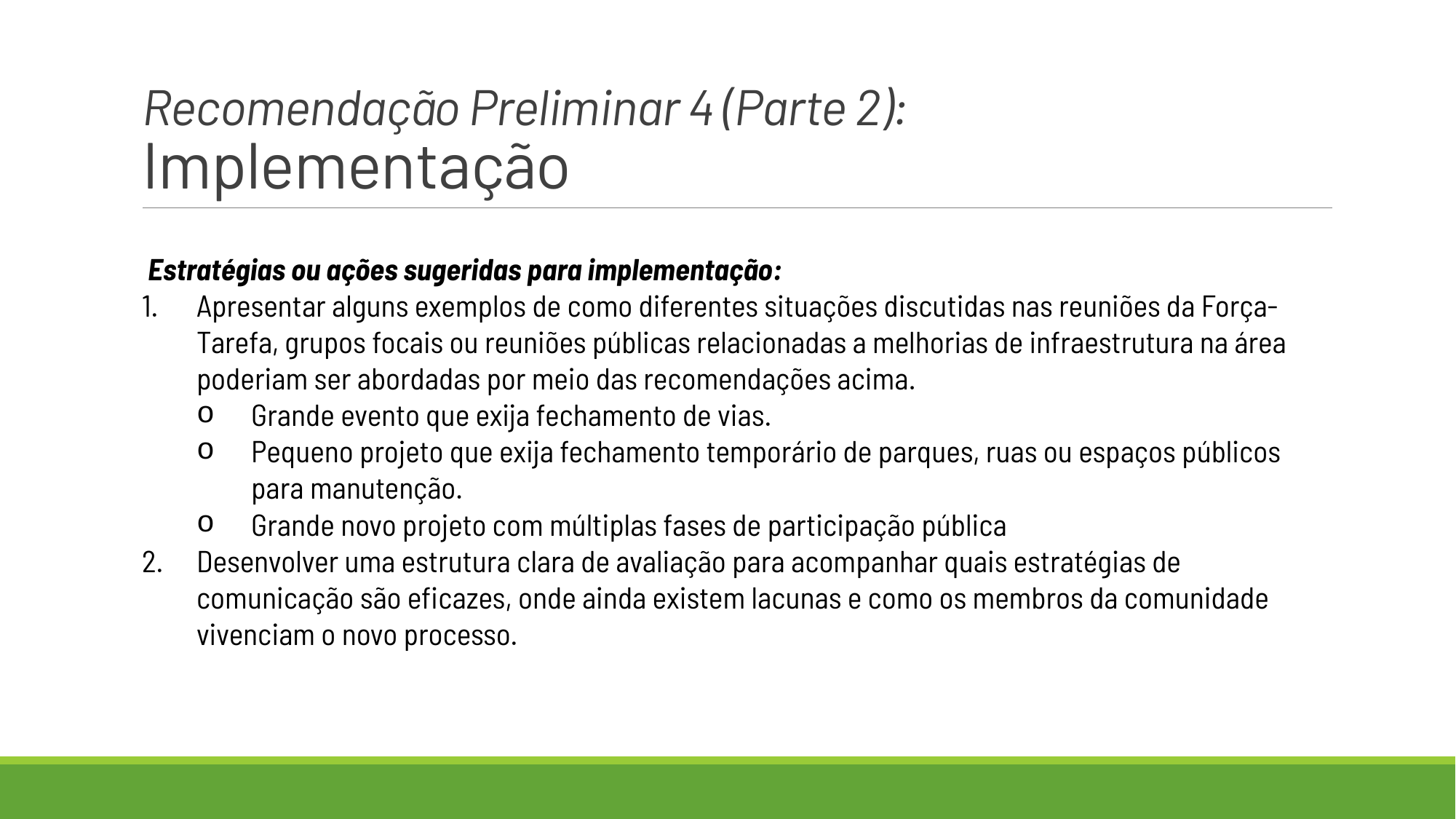

# Recomendação Preliminar 4 (Parte 2): Implementação
 Estratégias ou ações sugeridas para implementação:
Apresentar alguns exemplos de como diferentes situações discutidas nas reuniões da Força-Tarefa, grupos focais ou reuniões públicas relacionadas a melhorias de infraestrutura na área poderiam ser abordadas por meio das recomendações acima.
Grande evento que exija fechamento de vias.
Pequeno projeto que exija fechamento temporário de parques, ruas ou espaços públicos para manutenção.
Grande novo projeto com múltiplas fases de participação pública
Desenvolver uma estrutura clara de avaliação para acompanhar quais estratégias de comunicação são eficazes, onde ainda existem lacunas e como os membros da comunidade vivenciam o novo processo.